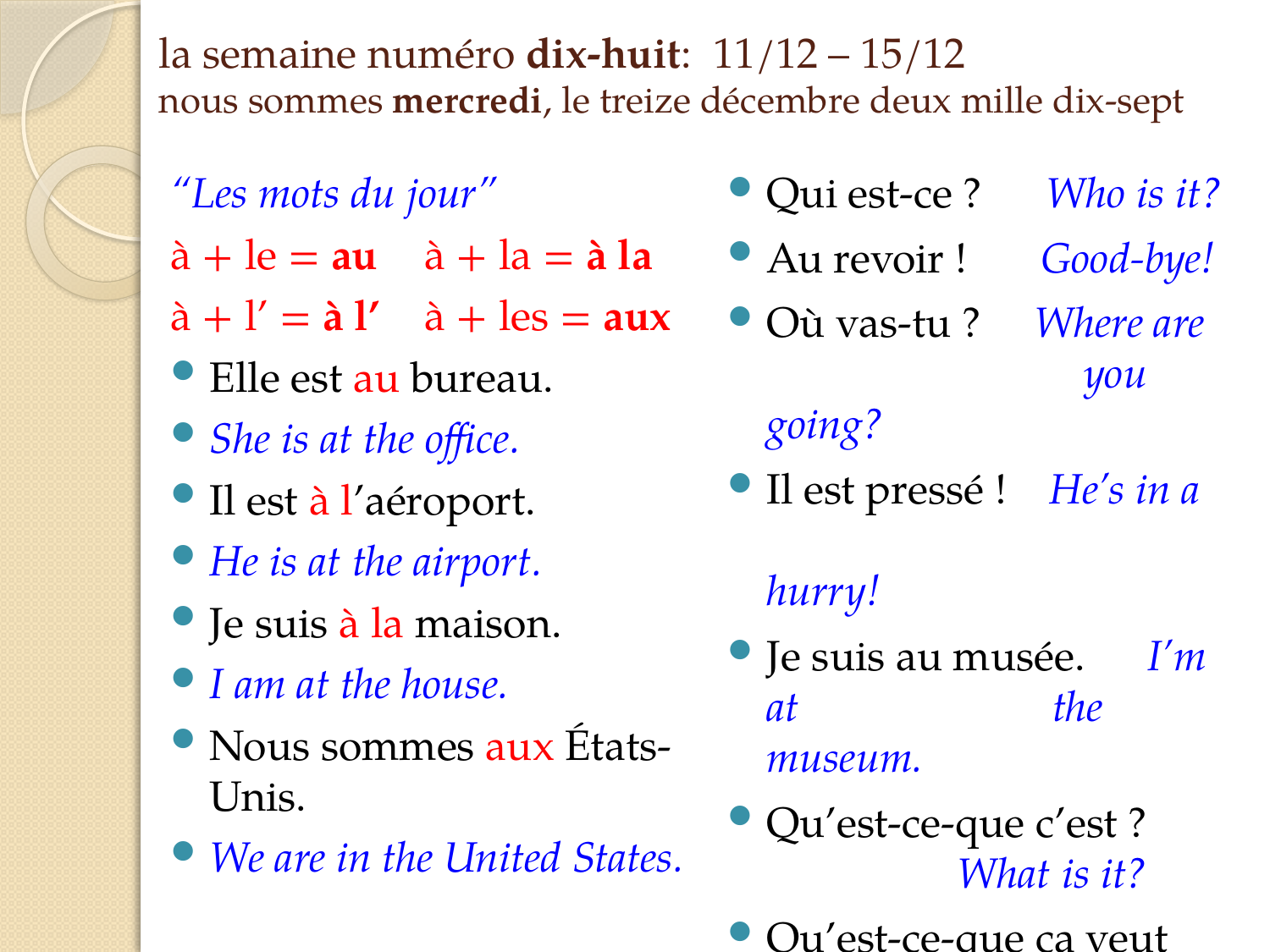

# la semaine numéro dix-huit:  11/12 – 15/12 nous sommes mercredi, le treize décembre deux mille dix-sept
“Les mots du jour”
à + le = au	à + la = à la
à + l’ = à l’	à + les = aux
Elle est au bureau.
She is at the office.
Il est à l’aéroport.
He is at the airport.
Je suis à la maison.
I am at the house.
Nous sommes aux États-Unis.
We are in the United States.
Qui est-ce ?      Who is it?
Au revoir !       Good-bye!
Où vas-tu ?     Where are 		      you going?
Il est pressé !    He’s in a 			hurry!
Je suis au musée.	I’m at 		   the museum.
Qu’est-ce-que c’est ?		      What is it?
Qu’est-ce-que ça veut dire ?	What does that 			mean?